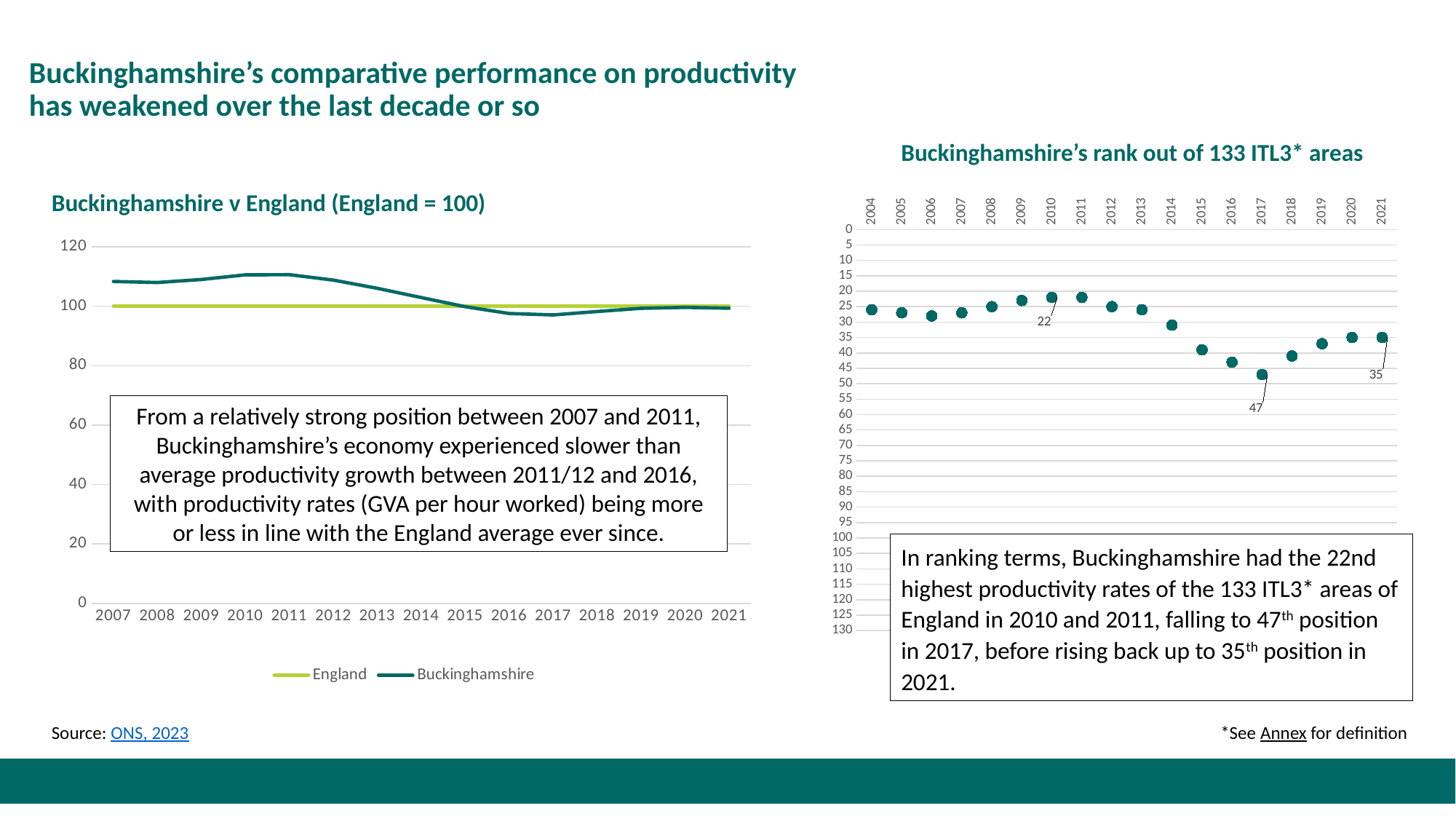

# Buckinghamshire’s comparative performance on productivity has weakened over the last decade or so
Buckinghamshire’s rank out of 133 ITL3* areas

### Chart

| Category |  |
|---|---|
| 2004 | 26.0 |
| 2005 | 27.0 |
| 2006 | 28.0 |
| 2007 | 27.0 |
| 2008 | 25.0 |
| 2009 | 23.0 |
| 2010 | 22.0 |
| 2011 | 22.0 |
| 2012 | 25.0 |
| 2013 | 26.0 |
| 2014 | 31.0 |
| 2015 | 39.0 |
| 2016 | 43.0 |
| 2017 | 47.0 |
| 2018 | 41.0 |
| 2019 | 37.0 |
| 2020 | 35.0 |
| 2021 | 35.0 |
Buckinghamshire v England (England = 100)

### Chart

| Category | England | Buckinghamshire |
|---|---|---|
| 2007 | 100.0 | 108.33333333333333 |
| 2008 | 100.0 | 107.98907476954591 |
| 2009 | 100.0 | 109.00267737617135 |
| 2010 | 100.0 | 110.56616194865043 |
| 2011 | 100.0 | 110.62033127638844 |
| 2012 | 100.0 | 108.79718490083172 |
| 2013 | 100.0 | 106.03204524033931 |
| 2014 | 100.0 | 102.92397660818713 |
| 2015 | 100.0 | 99.84971445746918 |
| 2016 | 100.0 | 97.56383915468155 |
| 2017 | 100.0 | 97.08154506437768 |
| 2018 | 100.0 | 98.2246879334258 |
| 2019 | 100.0 | 99.3020134228188 |
| 2020 | 100.0 | 99.60876369327072 |
| 2021 | 100.0 | 99.33179131328707 |
From a relatively strong position between 2007 and 2011, Buckinghamshire’s economy experienced slower than average productivity growth between 2011/12 and 2016, with productivity rates (GVA per hour worked) being more or less in line with the England average ever since.
In ranking terms, Buckinghamshire had the 22nd highest productivity rates of the 133 ITL3* areas of England in 2010 and 2011, falling to 47th position in 2017, before rising back up to 35th position in 2021.
Source: ONS, 2023
*See Annex for definition